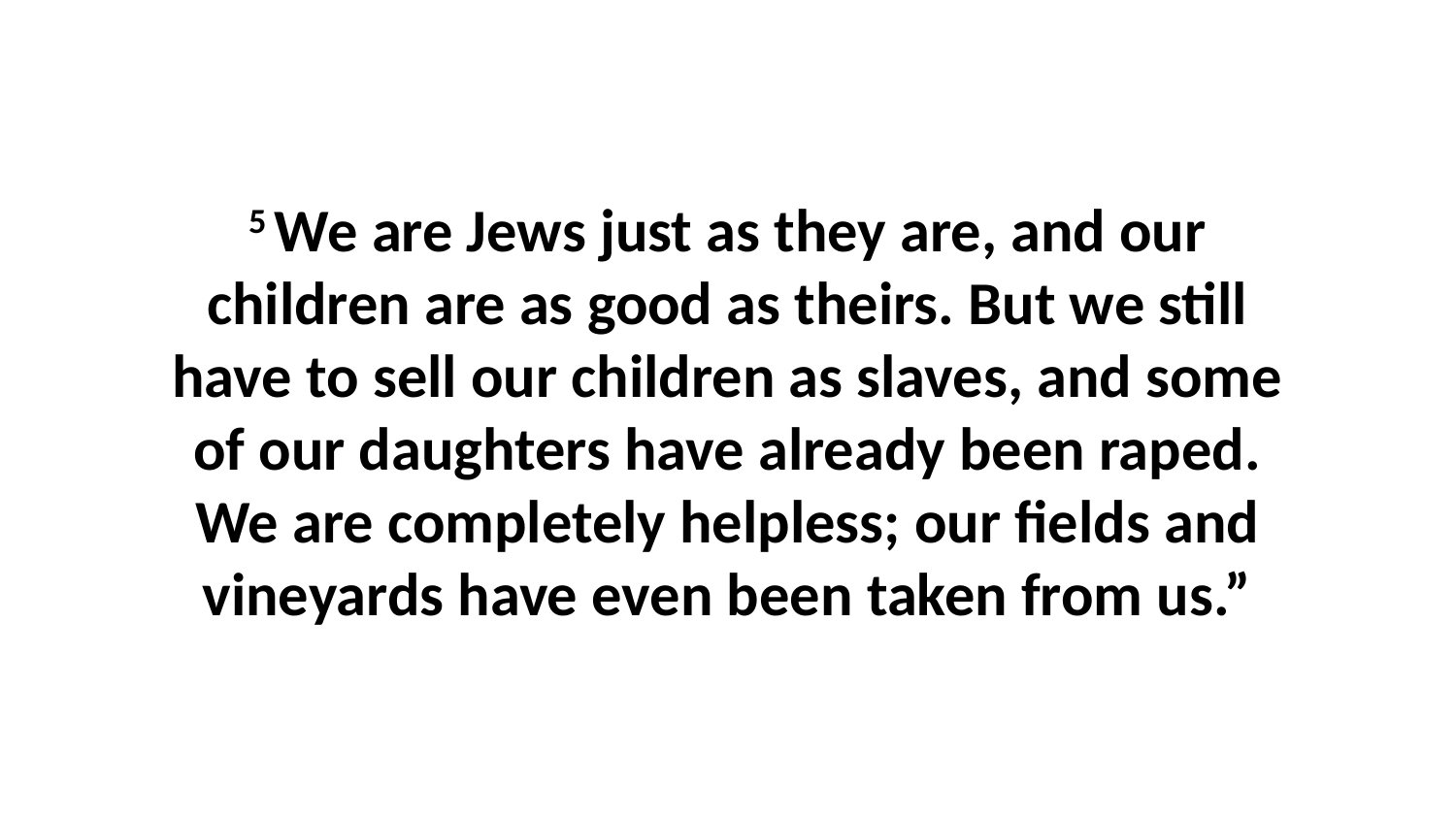

5 We are Jews just as they are, and our children are as good as theirs. But we still have to sell our children as slaves, and some of our daughters have already been raped. We are completely helpless; our fields and vineyards have even been taken from us.”